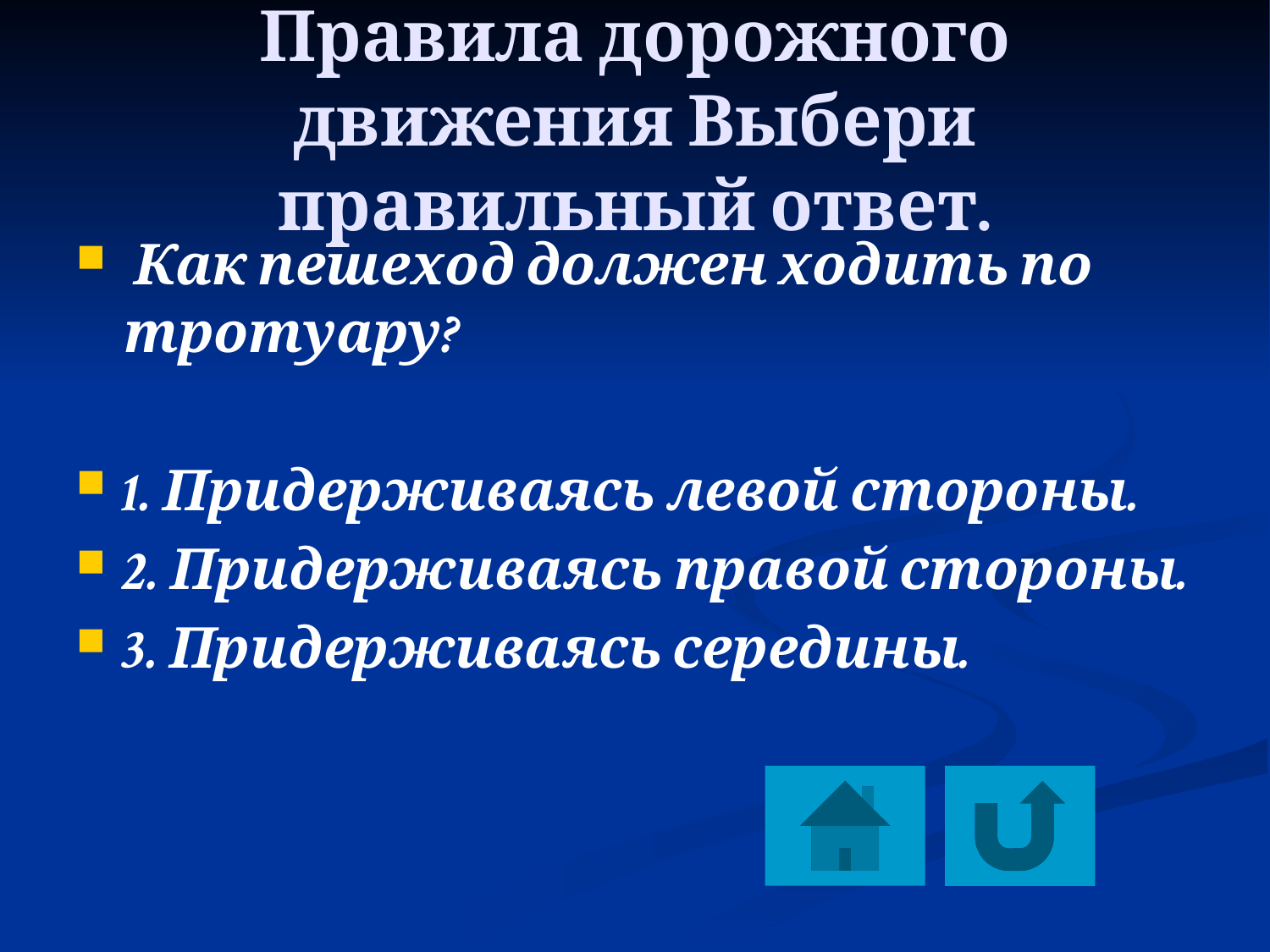

# Правила дорожного движения Выбери правильный ответ.
 Как пешеход должен ходить по тротуару?

1. Придерживаясь левой стороны.
2. Придерживаясь правой стороны.
3. Придерживаясь середины.